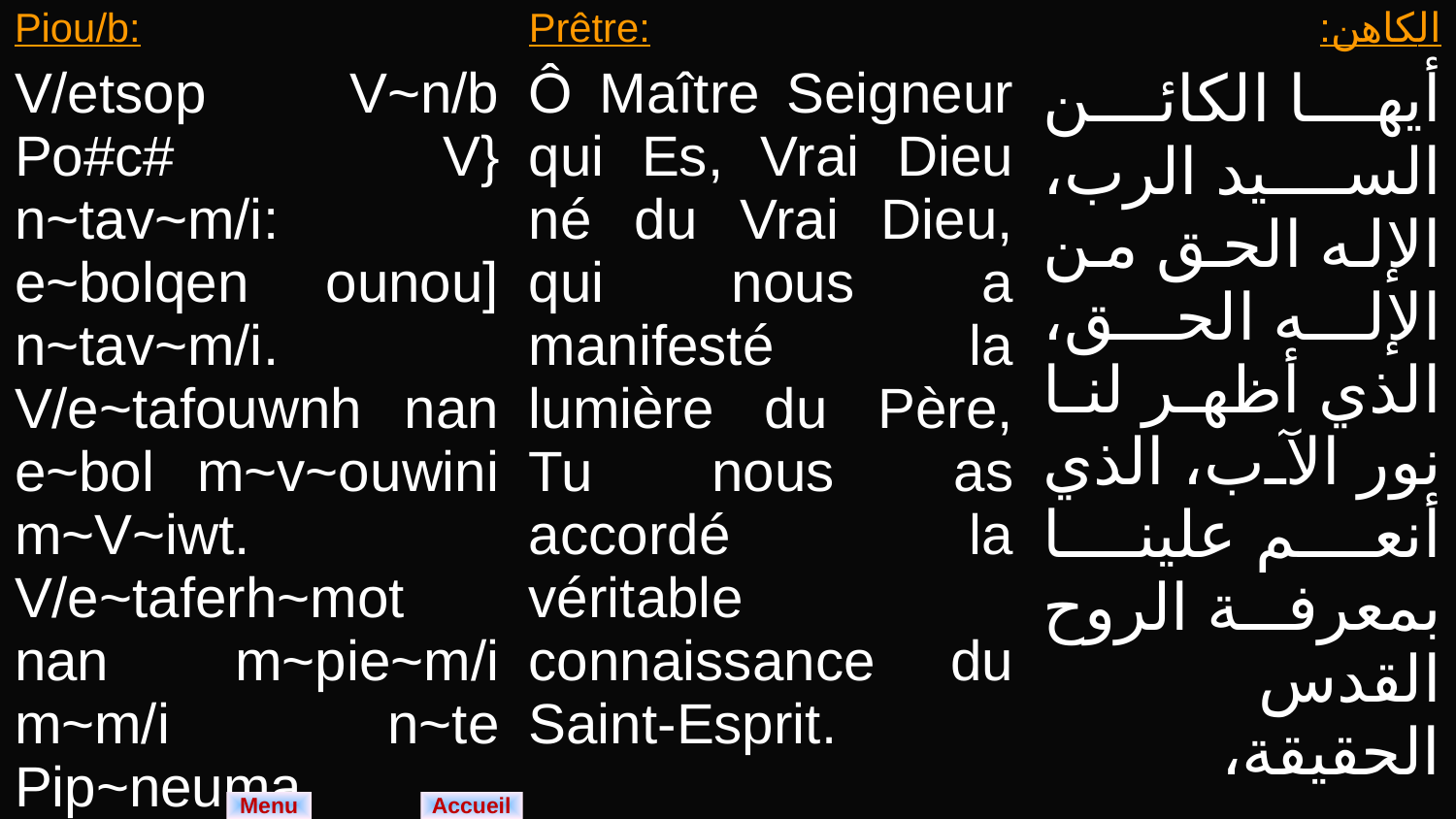

| Piou/b: V/etsop V~n/b Po#c# V} n~tav~m/i: e~bolqen ounou] n~tav~m/i. V/e~tafouwnh nan e~bol m~v~ouwini m~V~iwt. V/e~taferh~mot nan m~pie~m/i m~m/i n~te Pip~neuma e~youab. | Prêtre: Ô Maître Seigneur qui Es, Vrai Dieu né du Vrai Dieu, qui nous a manifesté la lumière du Père, Tu nous as accordé la véritable connaissance du Saint-Esprit. | الكاهن: أيها الكائن السيد الرب، الإله الحق من الإله الحق، الذي أظهر لنا نور الآب، الذي أنعم علينا بمعرفة الروح القدس الحقيقة، |
| --- | --- | --- |

Menu